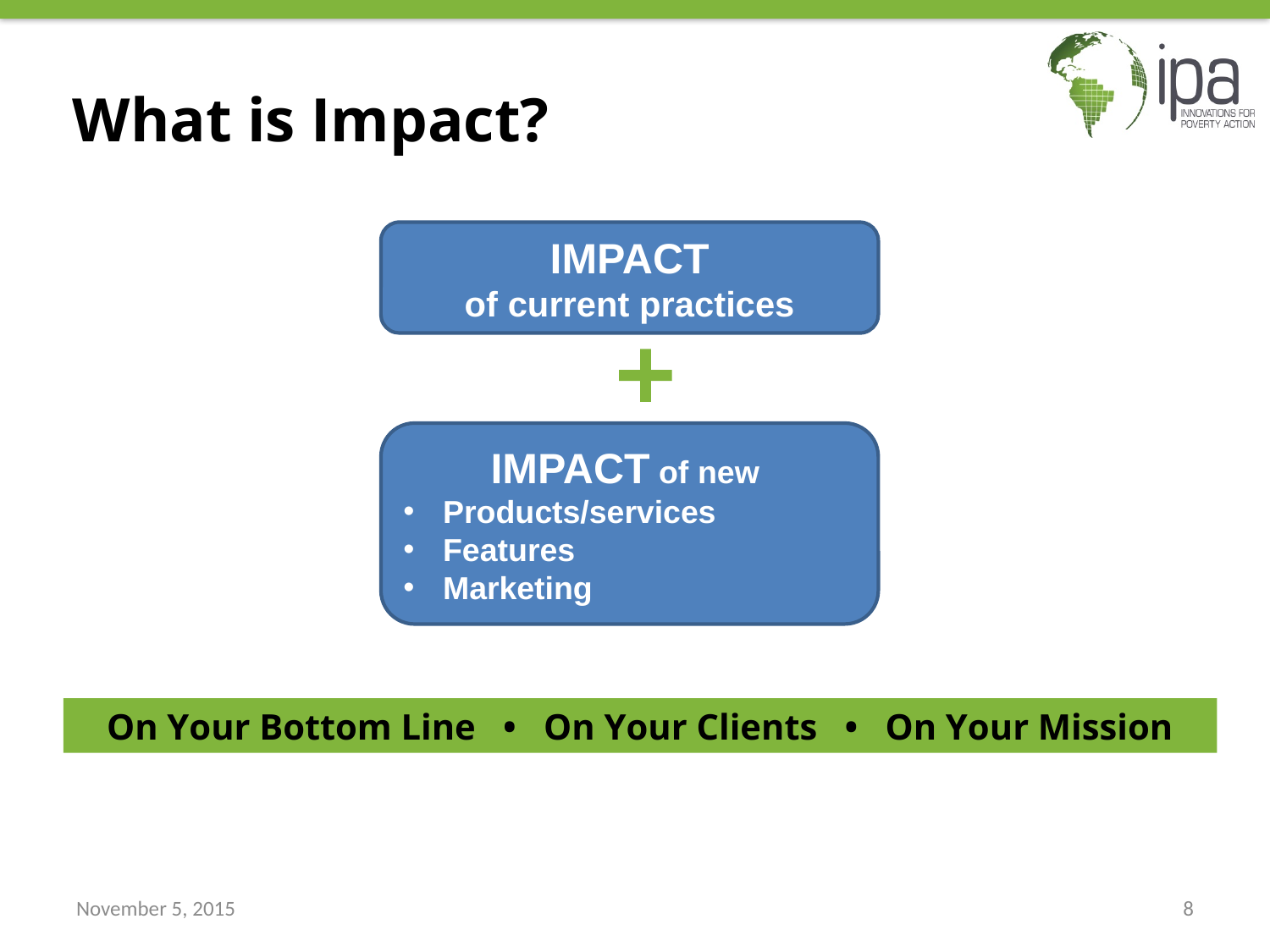

# What is Impact?
IMPACT
of current practices

IMPACT of new
Products/services
Features
Marketing
On Your Bottom Line   •   On Your Clients   •   On Your Mission
November 5, 2015
8